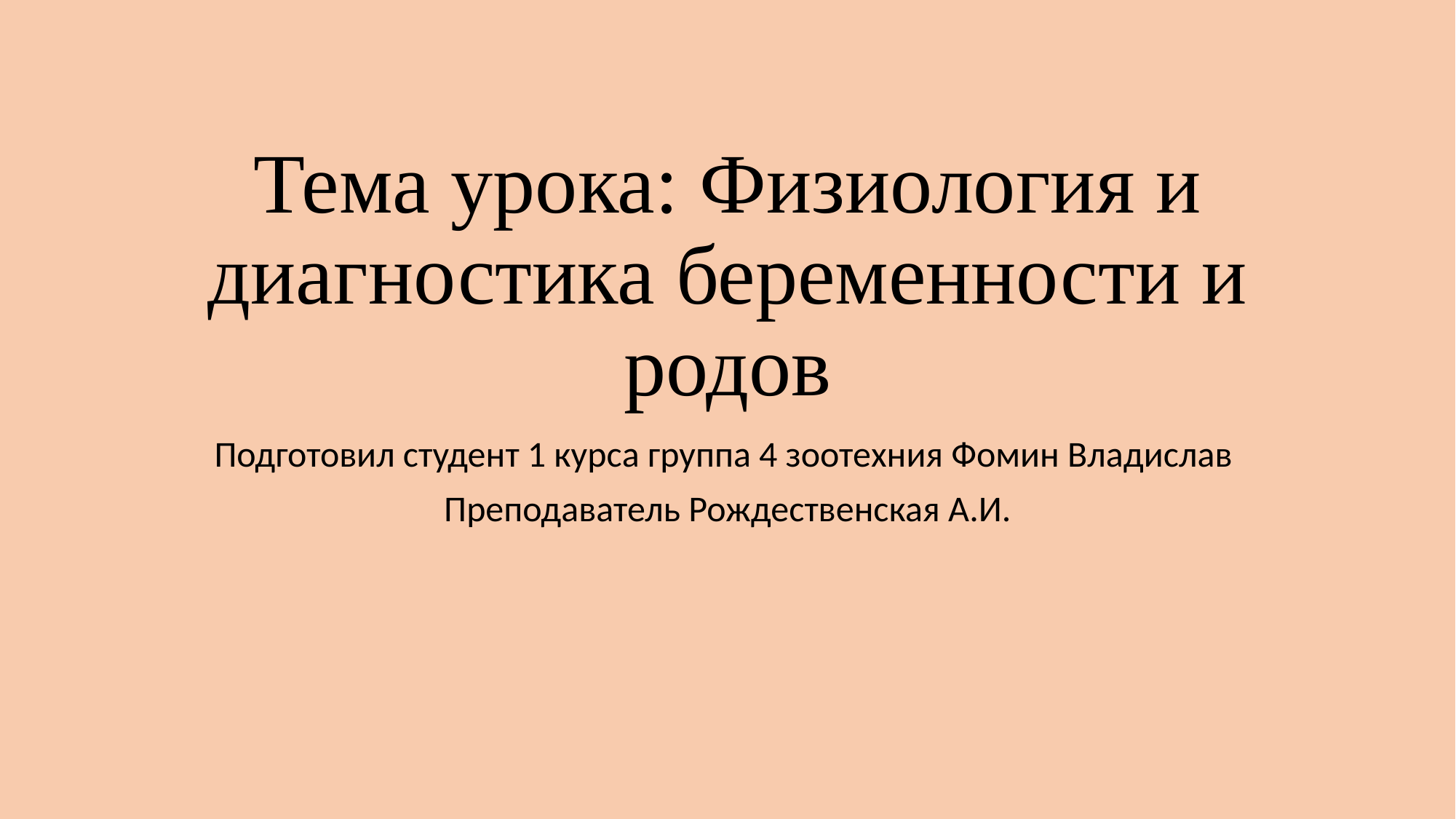

# Тема урока: Физиология и диагностика беременности и родов
Подготовил студент 1 курса группа 4 зоотехния Фомин Владислав
Преподаватель Рождественская А.И.